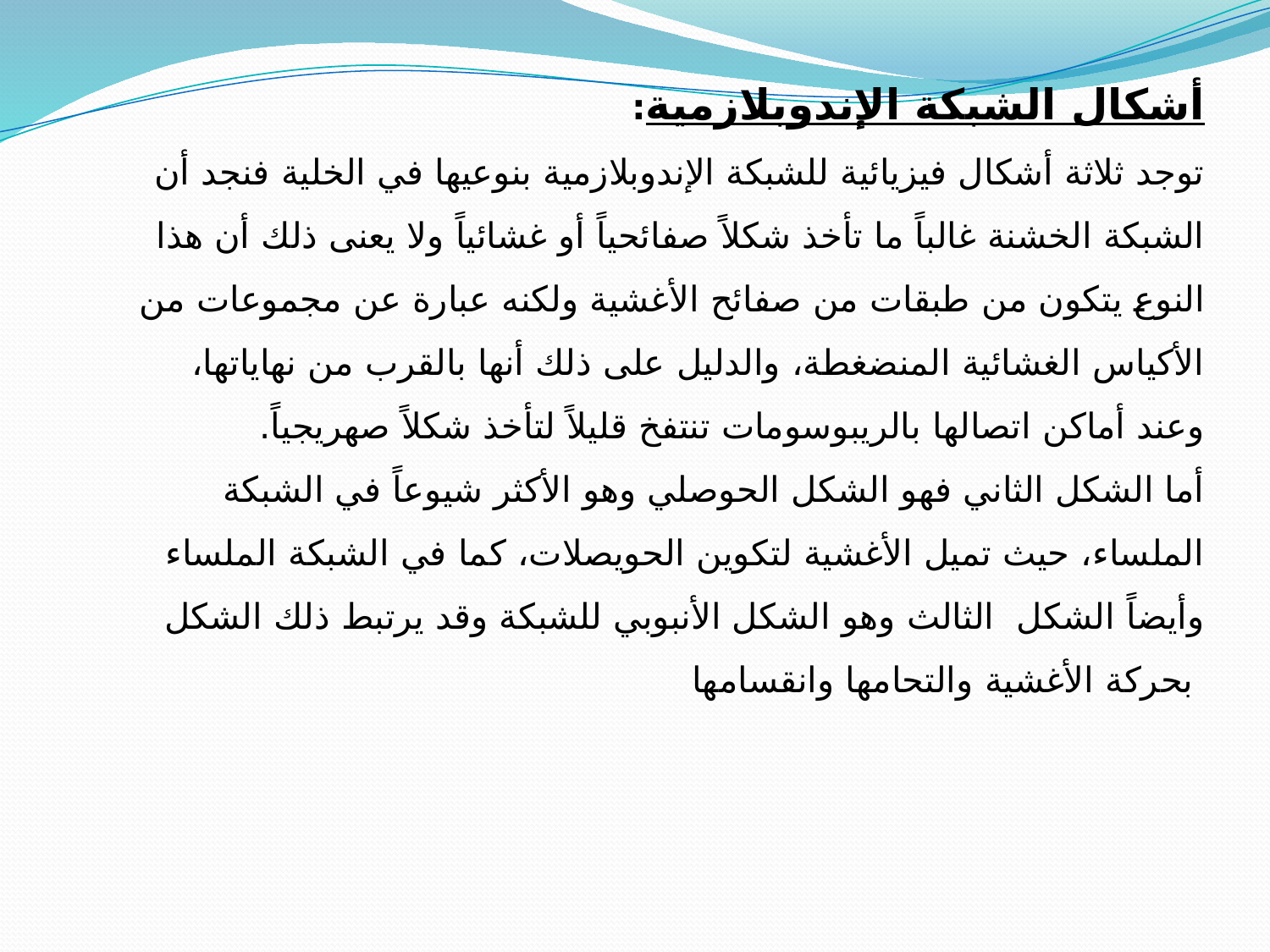

أشكال الشبكة الإندوبلازمية:
توجد ثلاثة أشكال فيزيائية للشبكة الإندوبلازمية بنوعيها في الخلية فنجد أن الشبكة الخشنة غالباً ما تأخذ شكلاً صفائحياً أو غشائياً ولا يعنى ذلك أن هذا النوع يتكون من طبقات من صفائح الأغشية ولكنه عبارة عن مجموعات من الأكياس الغشائية المنضغطة، والدليل على ذلك أنها بالقرب من نهاياتها، وعند أماكن اتصالها بالريبوسومات تنتفخ قليلاً لتأخذ شكلاً صهريجياً.
أما الشكل الثاني فهو الشكل الحوصلي وهو الأكثر شيوعاً في الشبكة الملساء، حيث تميل الأغشية لتكوين الحويصلات، كما في الشبكة الملساء
 وأيضاً الشكل  الثالث وهو الشكل الأنبوبي للشبكة وقد يرتبط ذلك الشكل بحركة الأغشية والتحامها وانقسامها